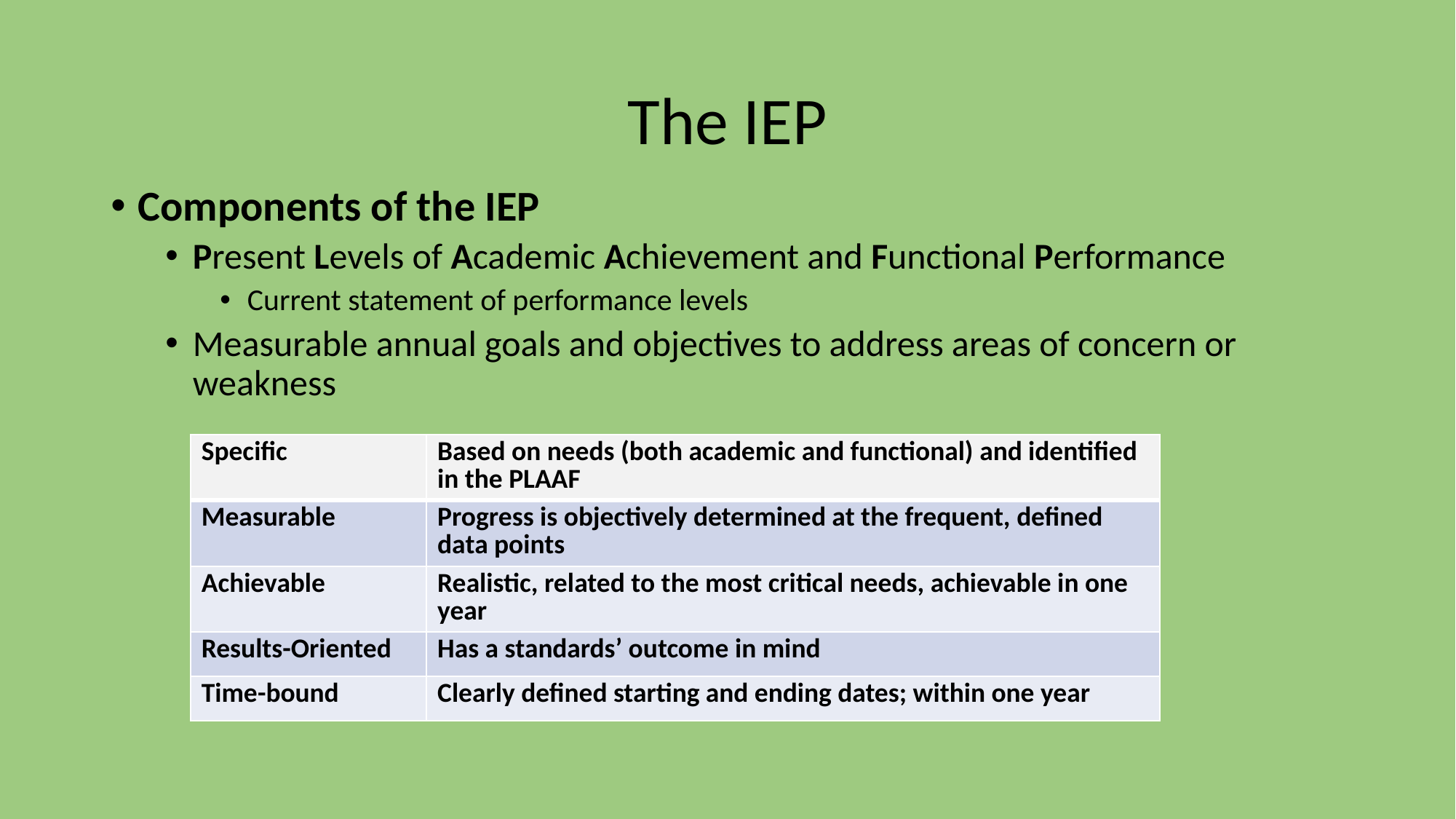

# The IEP
Components of the IEP
Present Levels of Academic Achievement and Functional Performance
Current statement of performance levels
Measurable annual goals and objectives to address areas of concern or weakness

| Specific | Based on needs (both academic and functional) and identified in the PLAAF |
| --- | --- |
| Measurable | Progress is objectively determined at the frequent, defined data points |
| Achievable | Realistic, related to the most critical needs, achievable in one year |
| Results-Oriented | Has a standards’ outcome in mind |
| Time-bound | Clearly defined starting and ending dates; within one year |